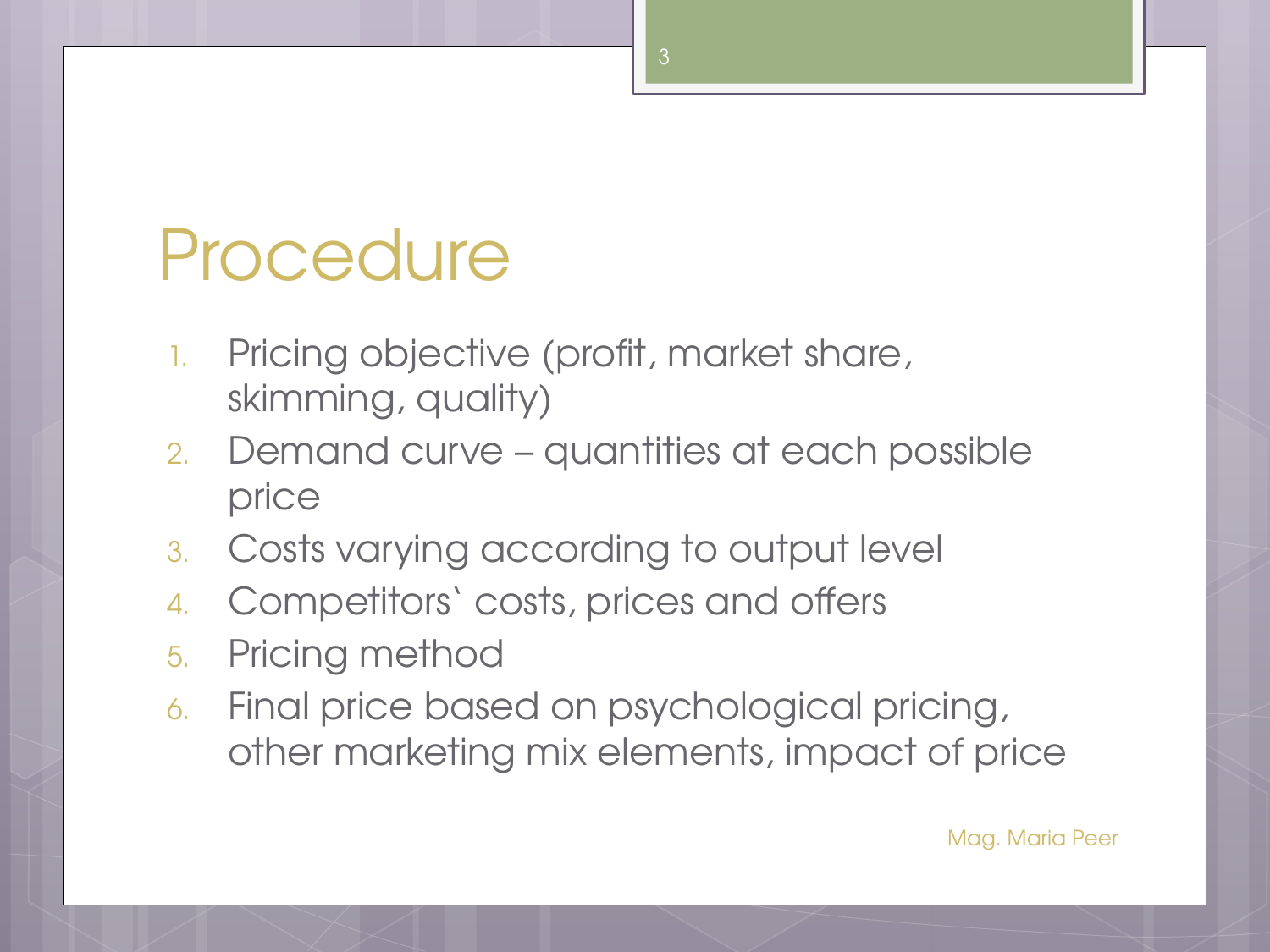

3
# Procedure
Pricing objective (profit, market share, skimming, quality)
Demand curve – quantities at each possible price
Costs varying according to output level
Competitors‘ costs, prices and offers
Pricing method
Final price based on psychological pricing, other marketing mix elements, impact of price
Mag. Maria Peer